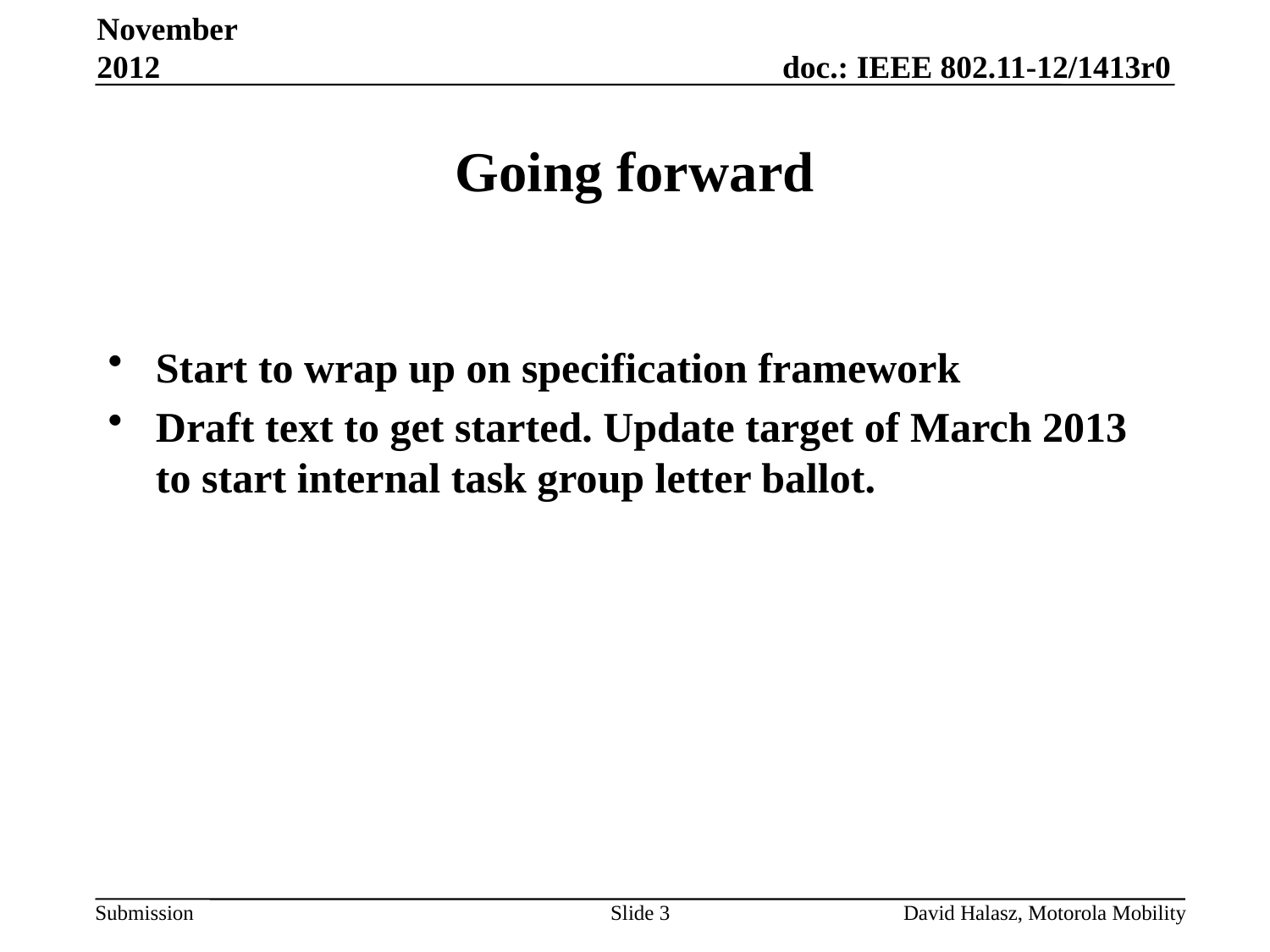

November 2012
# Going forward

Start to wrap up on specification framework
Draft text to get started. Update target of March 2013 to start internal task group letter ballot.
Slide 3
David Halasz, Motorola Mobility